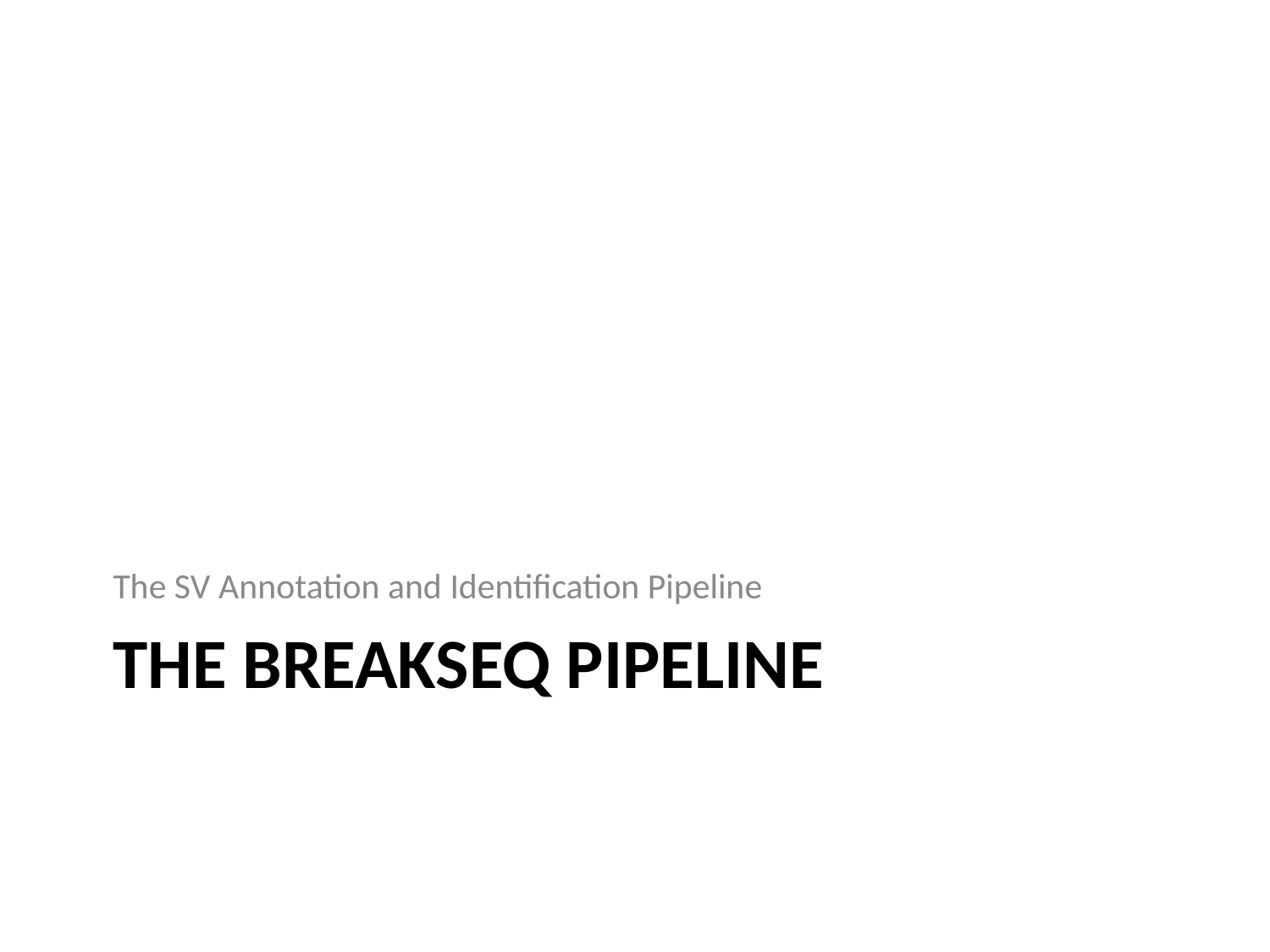

The SV Annotation and Identification Pipeline
# THE BREAKSEQ PIPELINE